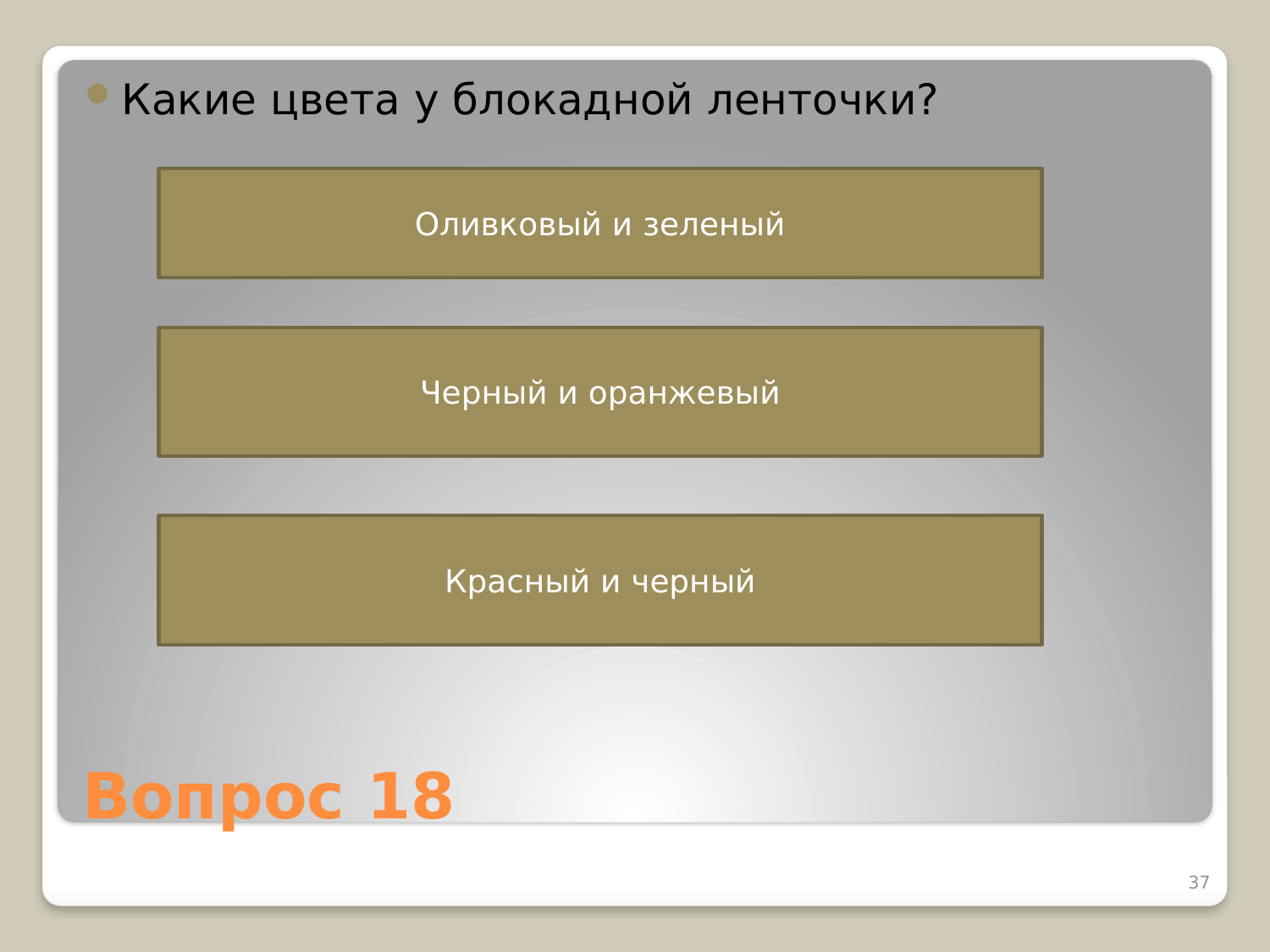

Какие цвета у блокадной ленточки?
Оливковый и зеленый
Черный и оранжевый

Красный и черный
# Вопрос 18
37